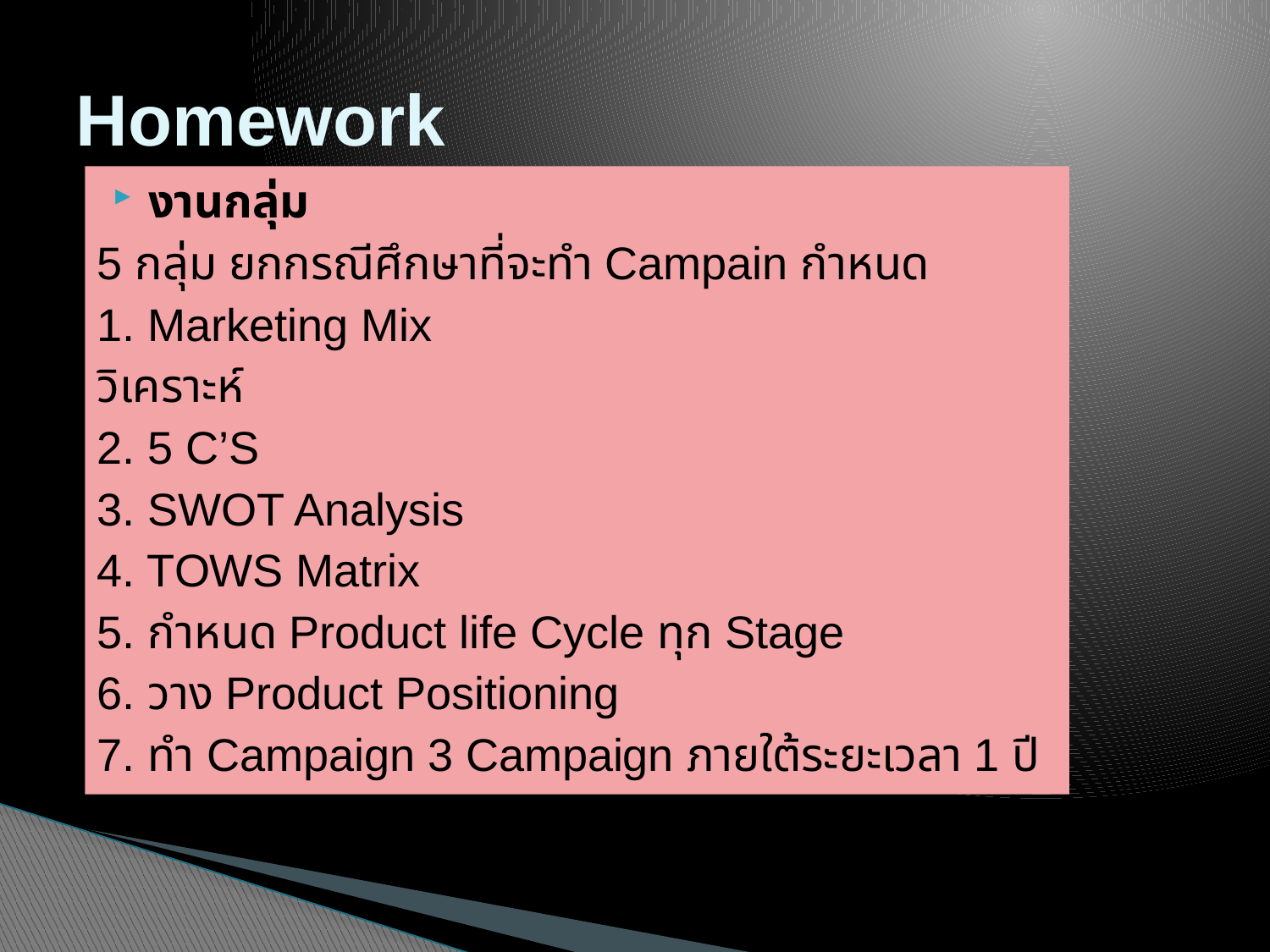

# Homework
งานกลุ่ม
5 กลุ่ม ยกกรณีศึกษาที่จะทำ Campain กำหนด
1. Marketing Mix
วิเคราะห์
2. 5 C’S
3. SWOT Analysis
4. TOWS Matrix
5. กำหนด Product life Cycle ทุก Stage
6. วาง Product Positioning
7. ทำ Campaign 3 Campaign ภายใต้ระยะเวลา 1 ปี